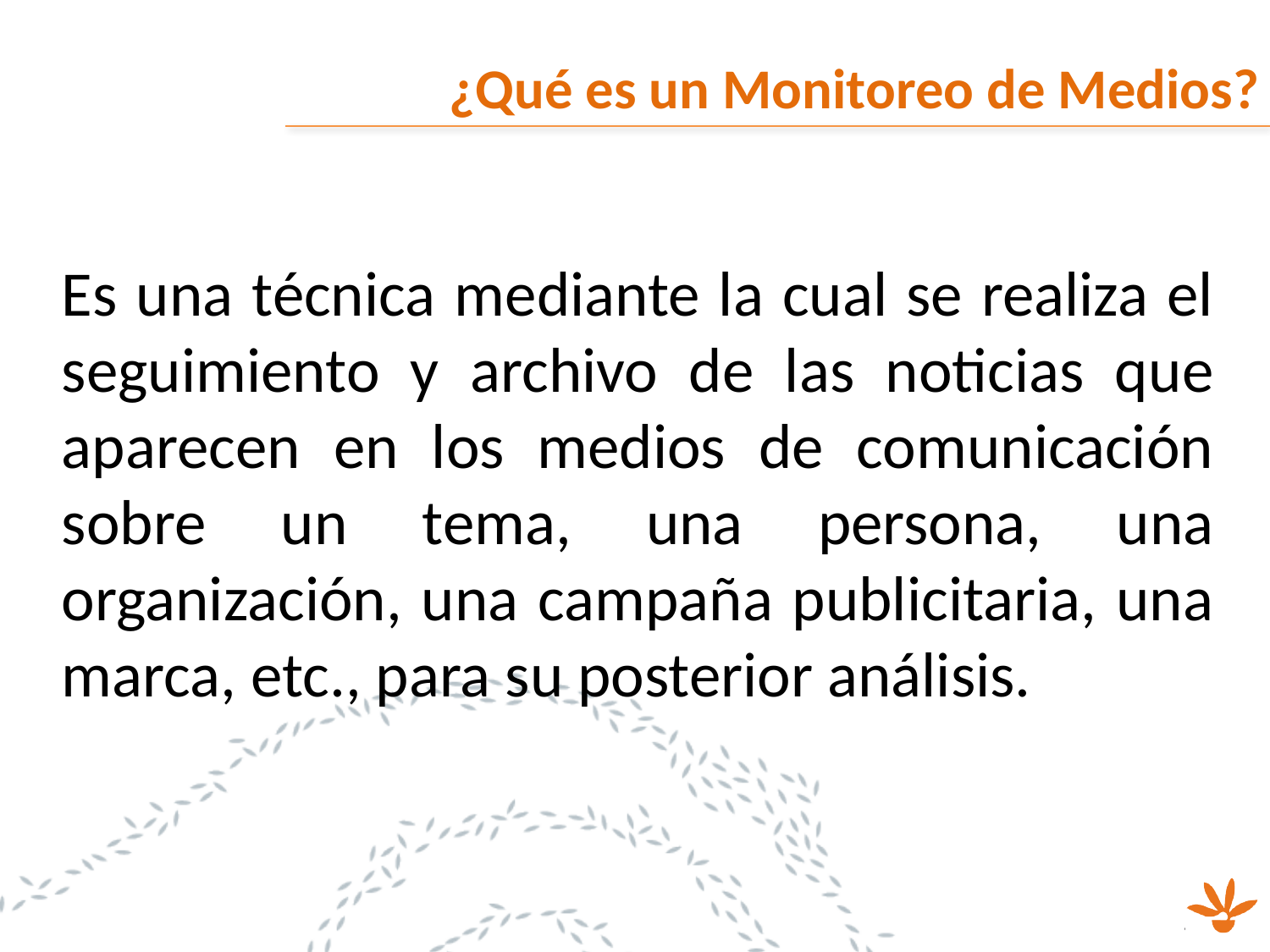

¿Qué es un Monitoreo de Medios?
Es una técnica mediante la cual se realiza el seguimiento y archivo de las noticias que aparecen en los medios de comunicación sobre un tema, una persona, una organización, una campaña publicitaria, una marca, etc., para su posterior análisis.